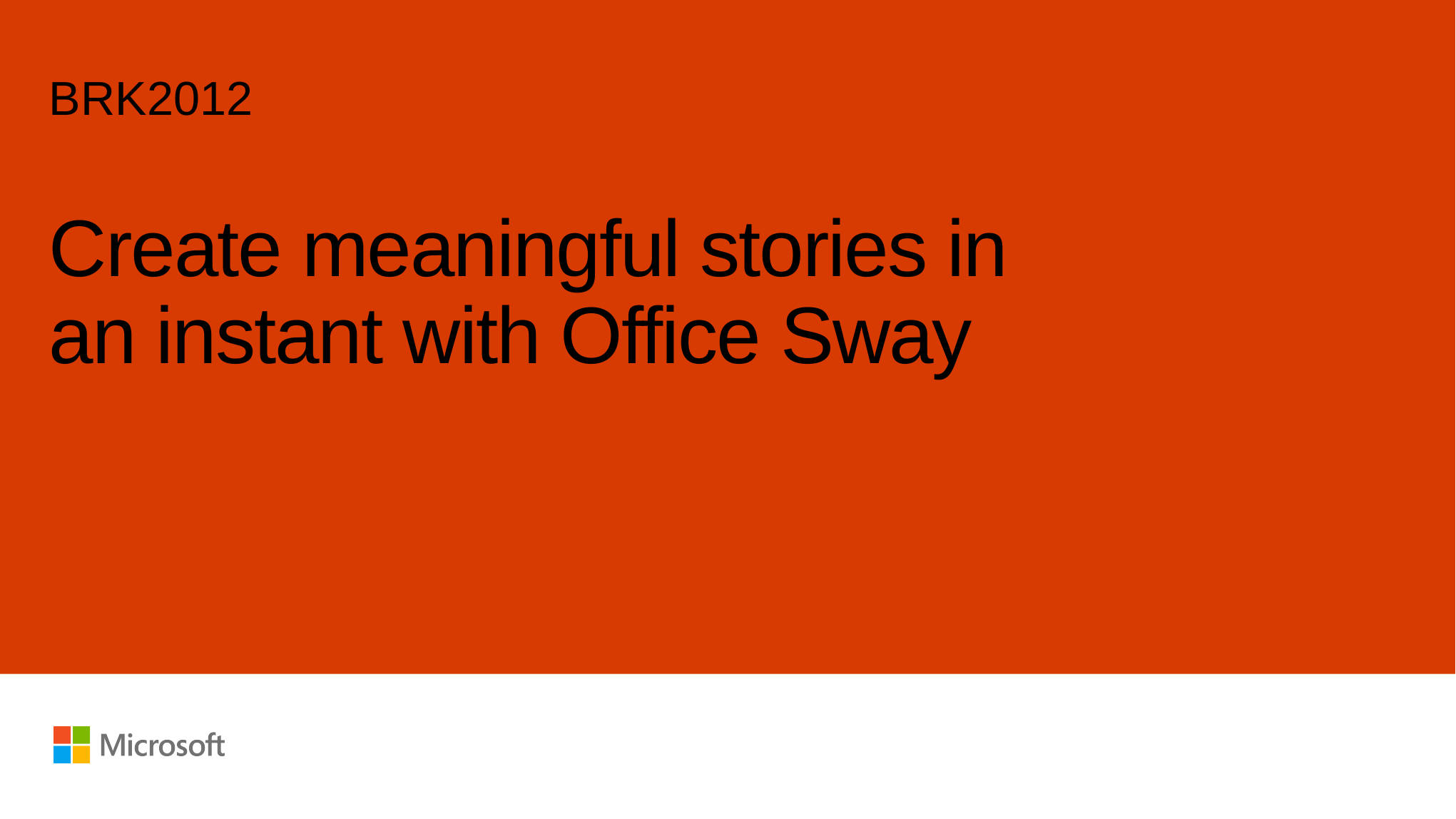

BRK2012
# Create meaningful stories in an instant with Office Sway